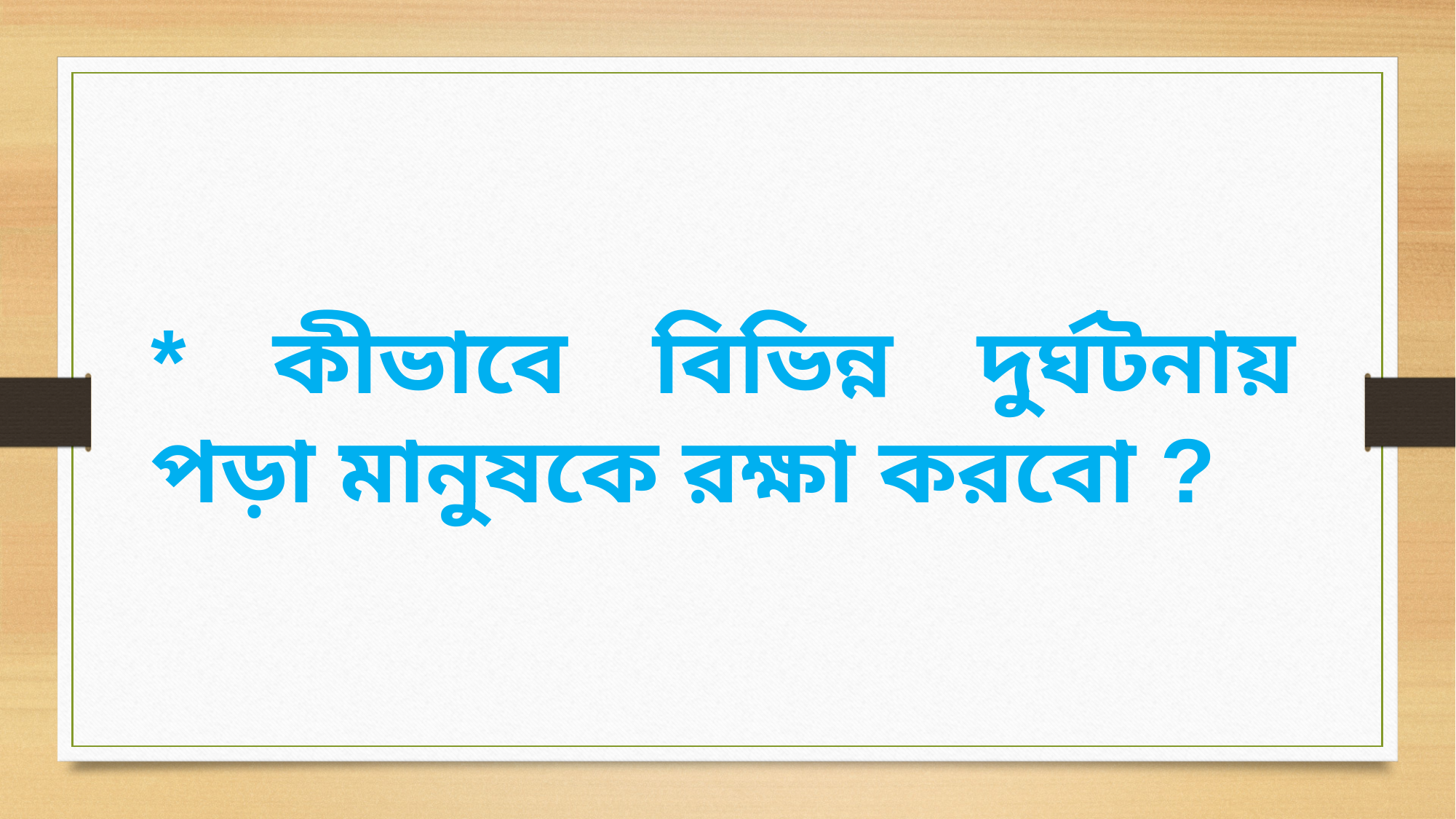

* কীভাবে বিভিন্ন দুর্ঘটনায় পড়া মানুষকে রক্ষা করবো ?